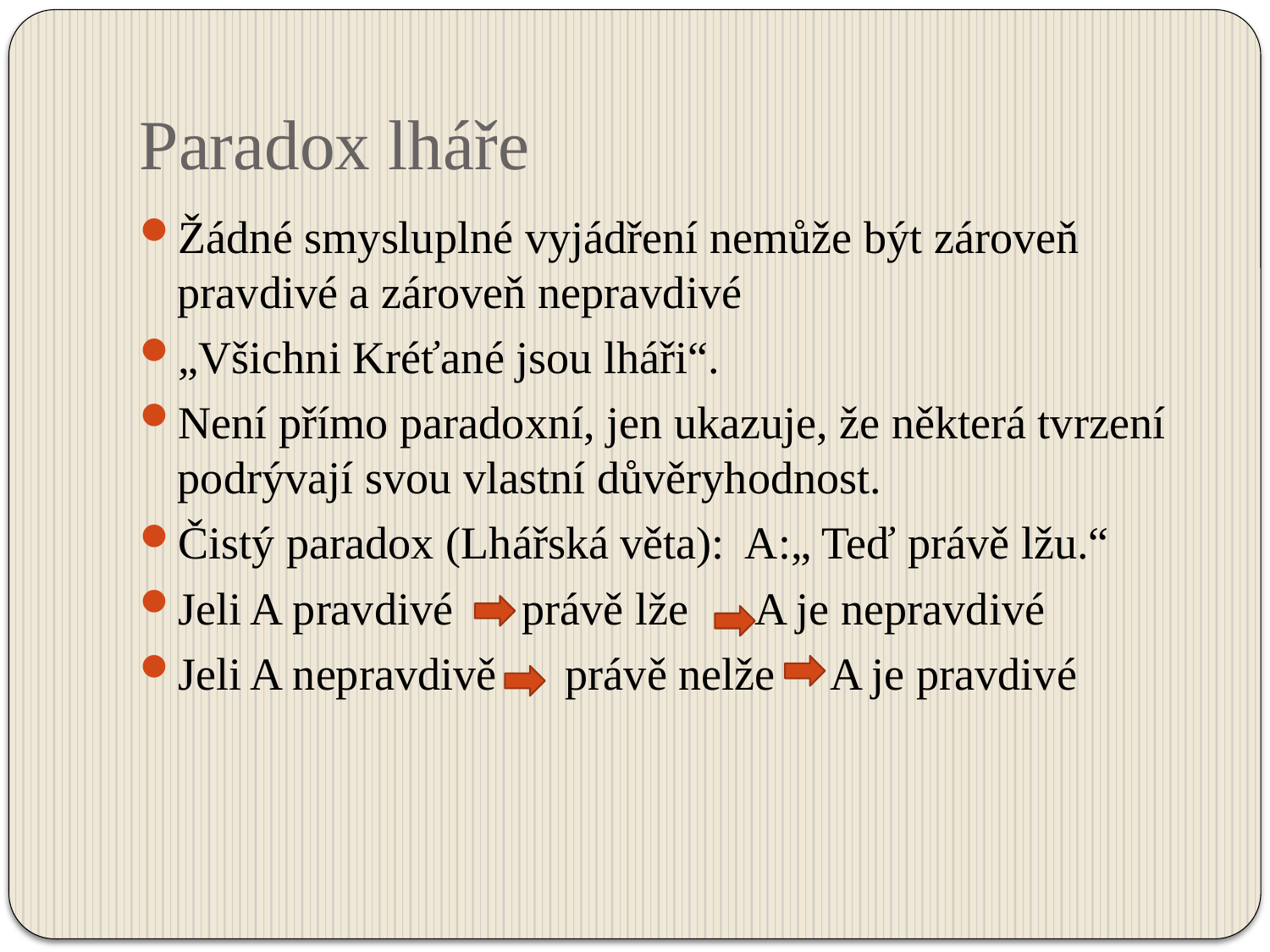

# Paradox lháře
Žádné smysluplné vyjádření nemůže být zároveň pravdivé a zároveň nepravdivé
„Všichni Kréťané jsou lháři“.
Není přímo paradoxní, jen ukazuje, že některá tvrzení podrývají svou vlastní důvěryhodnost.
Čistý paradox (Lhářská věta):  A:„ Teď právě lžu.“
Jeli A pravdivé      právě lže      A je nepravdivé
Jeli A nepravdivě      právě nelže     A je pravdivé